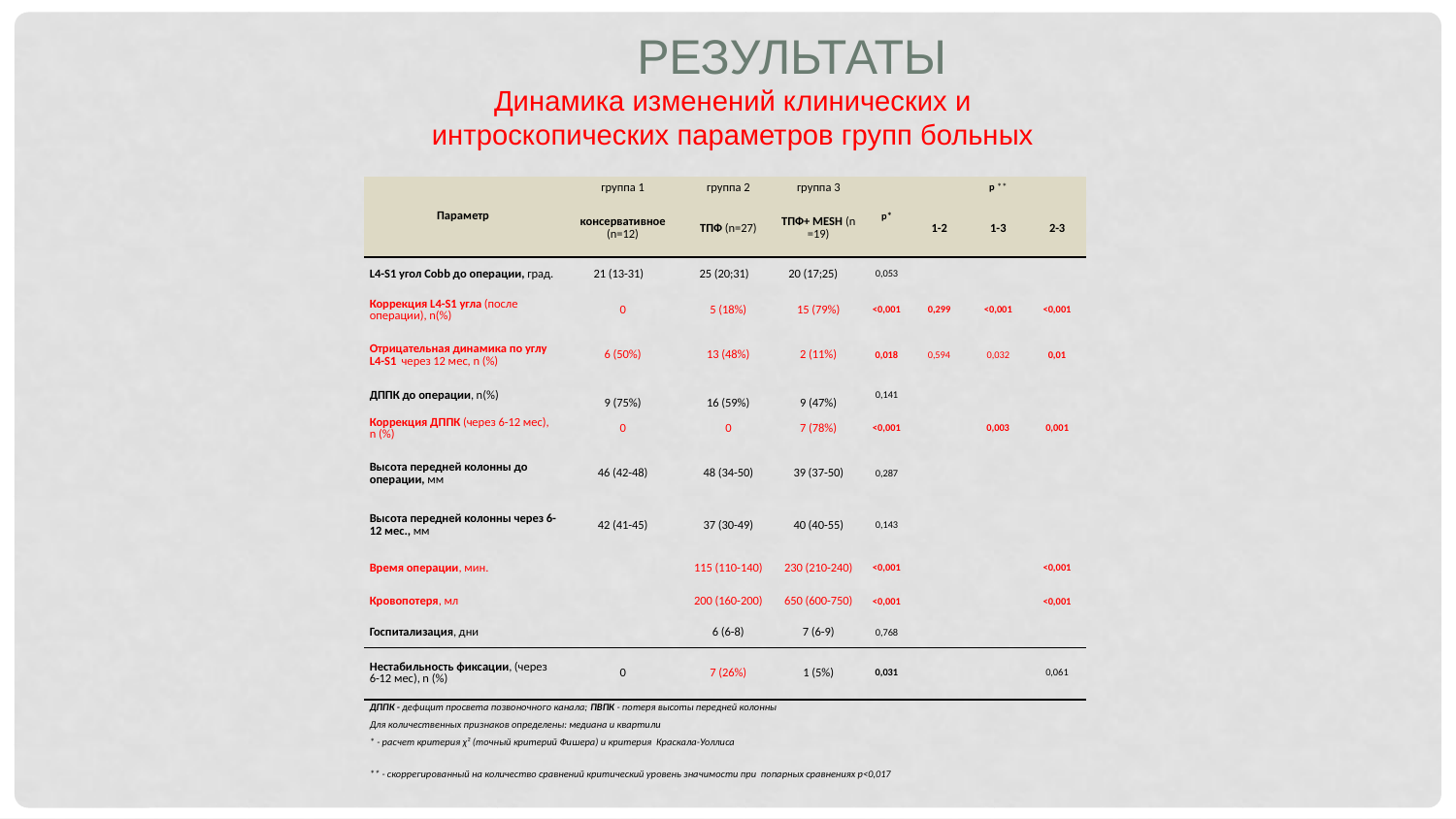

результаты
Динамика изменений клинических и интроскопических параметров групп больных
| Параметр | группа 1 | группа 2 | группа 3 | р\* | р \*\* |  |  |
| --- | --- | --- | --- | --- | --- | --- | --- |
|  | консервативное (n=12) | ТПФ (n=27) | ТПФ+ MESH (n =19) |  | 1-2 | 1-3 | 2-3 |
| L4-S1 угол Cobb до операции, град. | 21 (13-31) | 25 (20;31) | 20 (17;25) | 0,053 |  |  |  |
| Коррекция L4-S1 угла (после операции), n(%) | 0 | 5 (18%) | 15 (79%) | <0,001 | 0,299 | <0,001 | <0,001 |
| Отрицательная динамика по углу L4-S1 через 12 мес, n (%) | 6 (50%) | 13 (48%) | 2 (11%) | 0,018 | 0,594 | 0,032 | 0,01 |
| ДППК до операции, n(%) | 9 (75%) | 16 (59%) | 9 (47%) | 0,141 |  |  |  |
| Коррекция ДППК (через 6-12 мес), n (%) | 0 | 0 | 7 (78%) | <0,001 |  | 0,003 | 0,001 |
| Высота передней колонны до операции, мм | 46 (42-48) | 48 (34-50) | 39 (37-50) | 0,287 |  |  |  |
| Высота передней колонны через 6-12 мес., мм | 42 (41-45) | 37 (30-49) | 40 (40-55) | 0,143 |  |  |  |
| Время операции, мин. |  | 115 (110-140) | 230 (210-240) | <0,001 |  |  | <0,001 |
| Кровопотеря, мл |  | 200 (160-200) | 650 (600-750) | <0,001 |  |  | <0,001 |
| Госпитализация, дни |  | 6 (6-8) | 7 (6-9) | 0,768 |  |  |  |
| Нестабильность фиксации, (через 6-12 мес), n (%) | 0 | 7 (26%) | 1 (5%) | 0,031 |  |  | 0,061 |
| ДППК - дефицит просвета позвоночного канала; ПВПК - потеря высоты передней колонны |  |  |  |  |  |  |  |
| Для количественных признаков определены: медиана и квартили |  |  |  |  |  |  |  |
| \* - расчет критерия χ² (точный критерий Фишера) и критерия Краскала-Уоллиса |  |  |  |  |  |  |  |
| \*\* - скоррегированный на количество сравнений критический уровень значимости при попарных сравнениях р<0,017 |  |  |  |  |  |  |  |